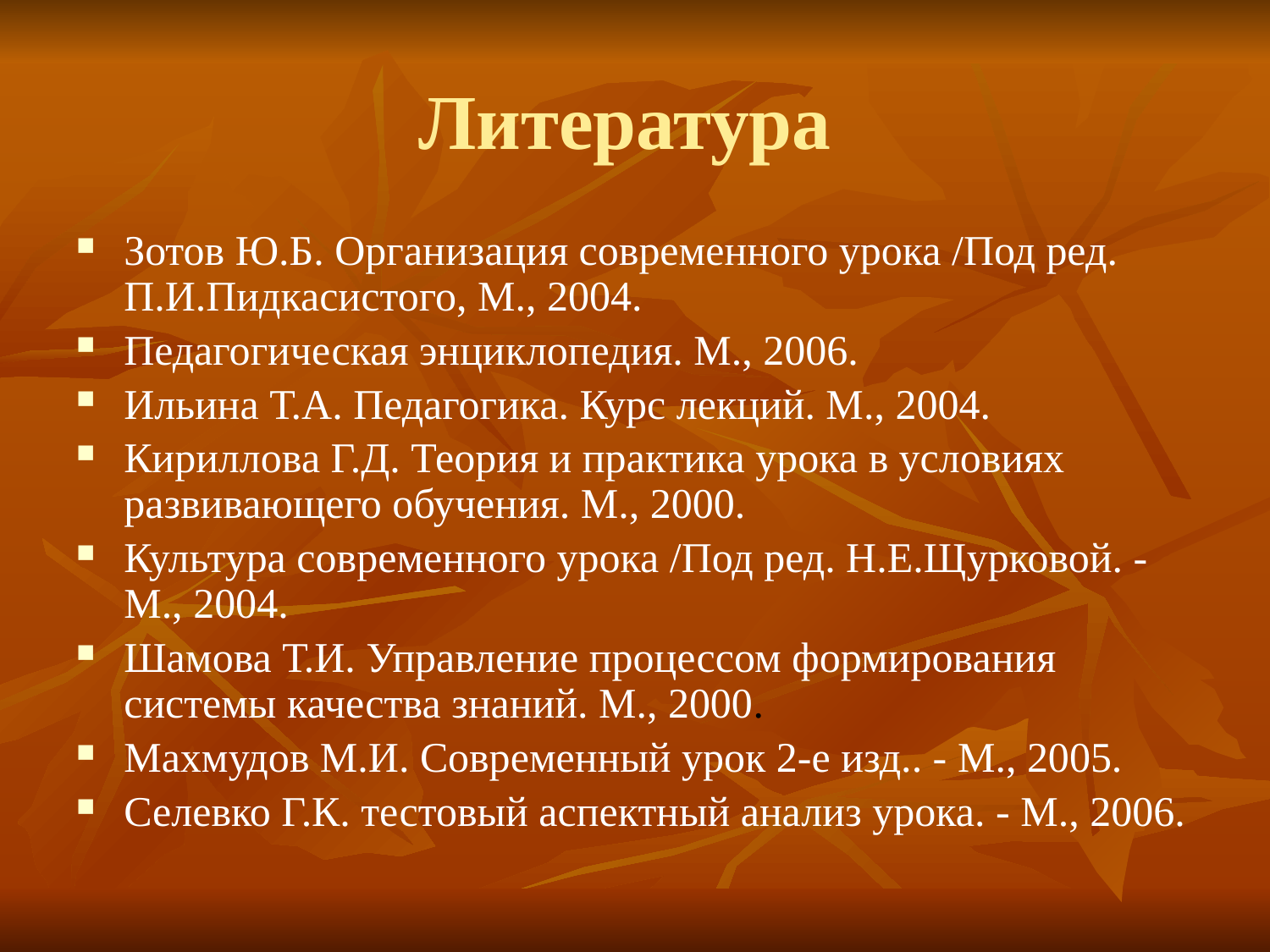

# Литература
Зотов Ю.Б. Организация современного урока /Под ред. П.И.Пидкасистого, М., 2004.
Педагогическая энциклопедия. М., 2006.
Ильина Т.А. Педагогика. Курс лекций. М., 2004.
Кириллова Г.Д. Теория и практика урока в условиях развивающего обучения. М., 2000.
Культура современного урока /Под ред. Н.Е.Щурковой. - М., 2004.
Шамова Т.И. Управление процессом формирования системы качества знаний. М., 2000.
Махмудов М.И. Современный урок 2-е изд.. - М., 2005.
Селевко Г.К. тестовый аспектный анализ урока. - М., 2006.